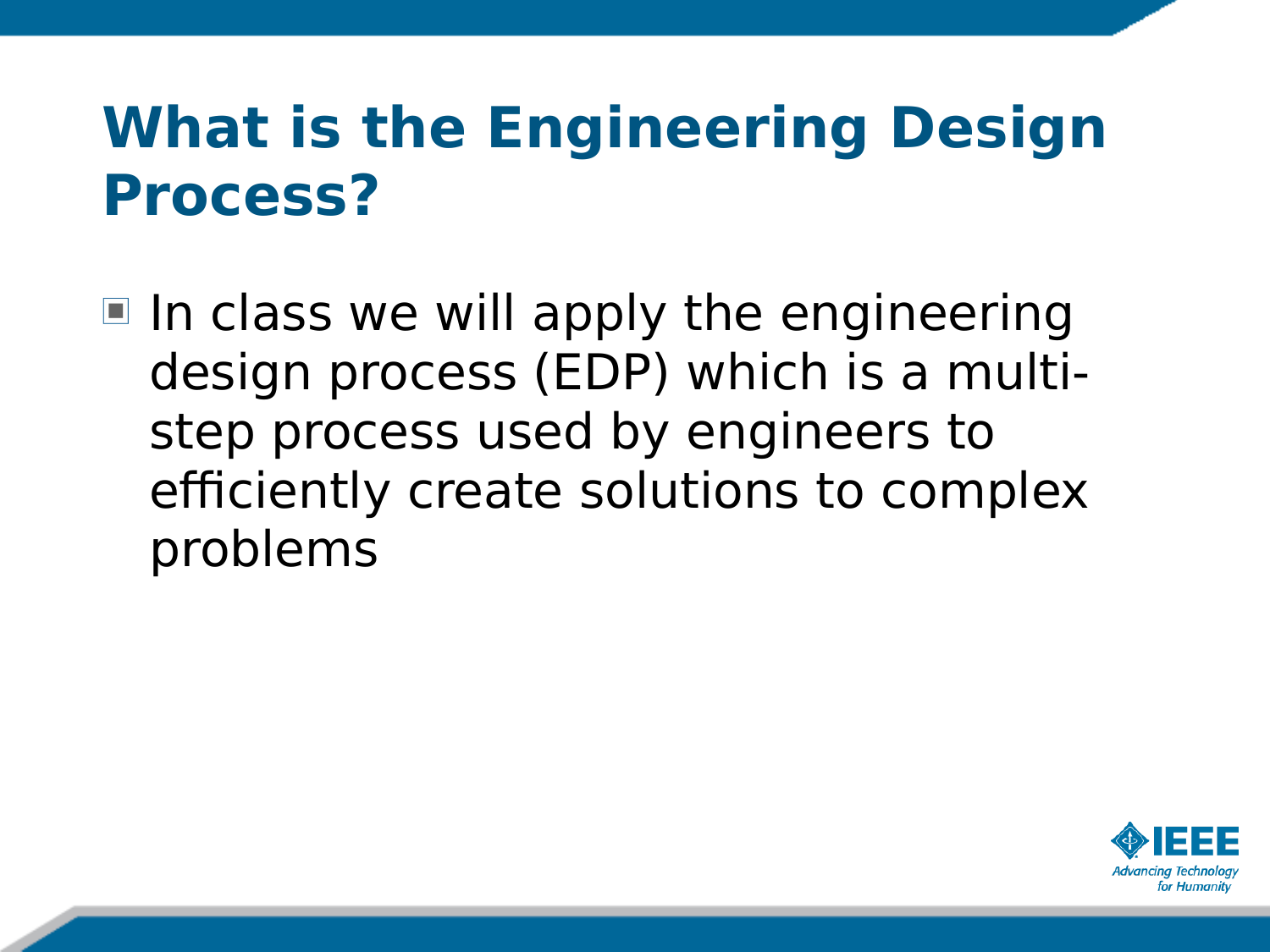

What is the Engineering Design Process?
In class we will apply the engineering design process (EDP) which is a multi-step process used by engineers to efficiently create solutions to complex problems